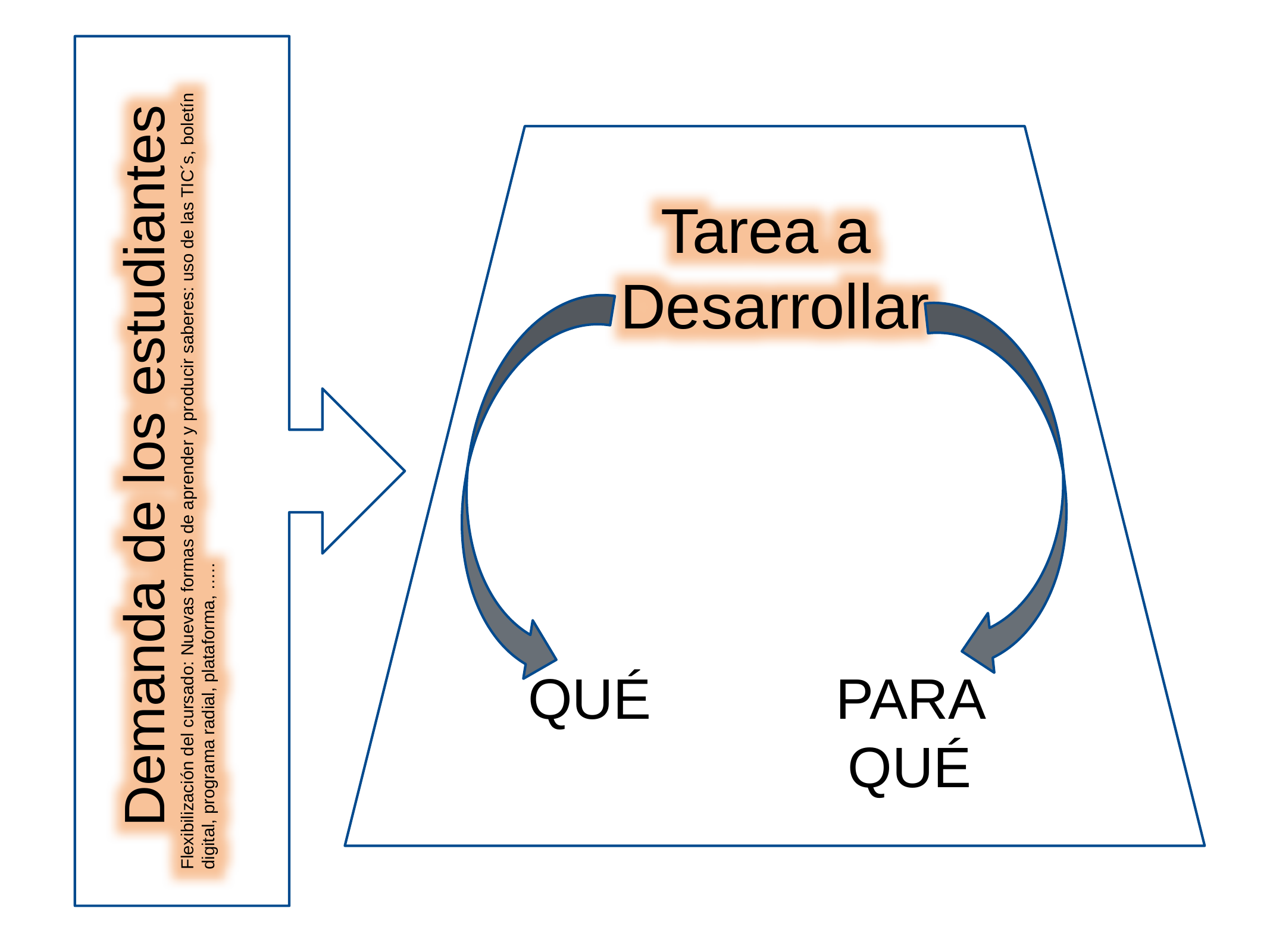

Tarea a
Desarrollar

Demanda de los estudiantes
Flexibilización del cursado: Nuevas formas de aprender y producir saberes: uso de las TIC´s, boletín digital, programa radial, plataforma, …..

QUÉ
PARA QUÉ